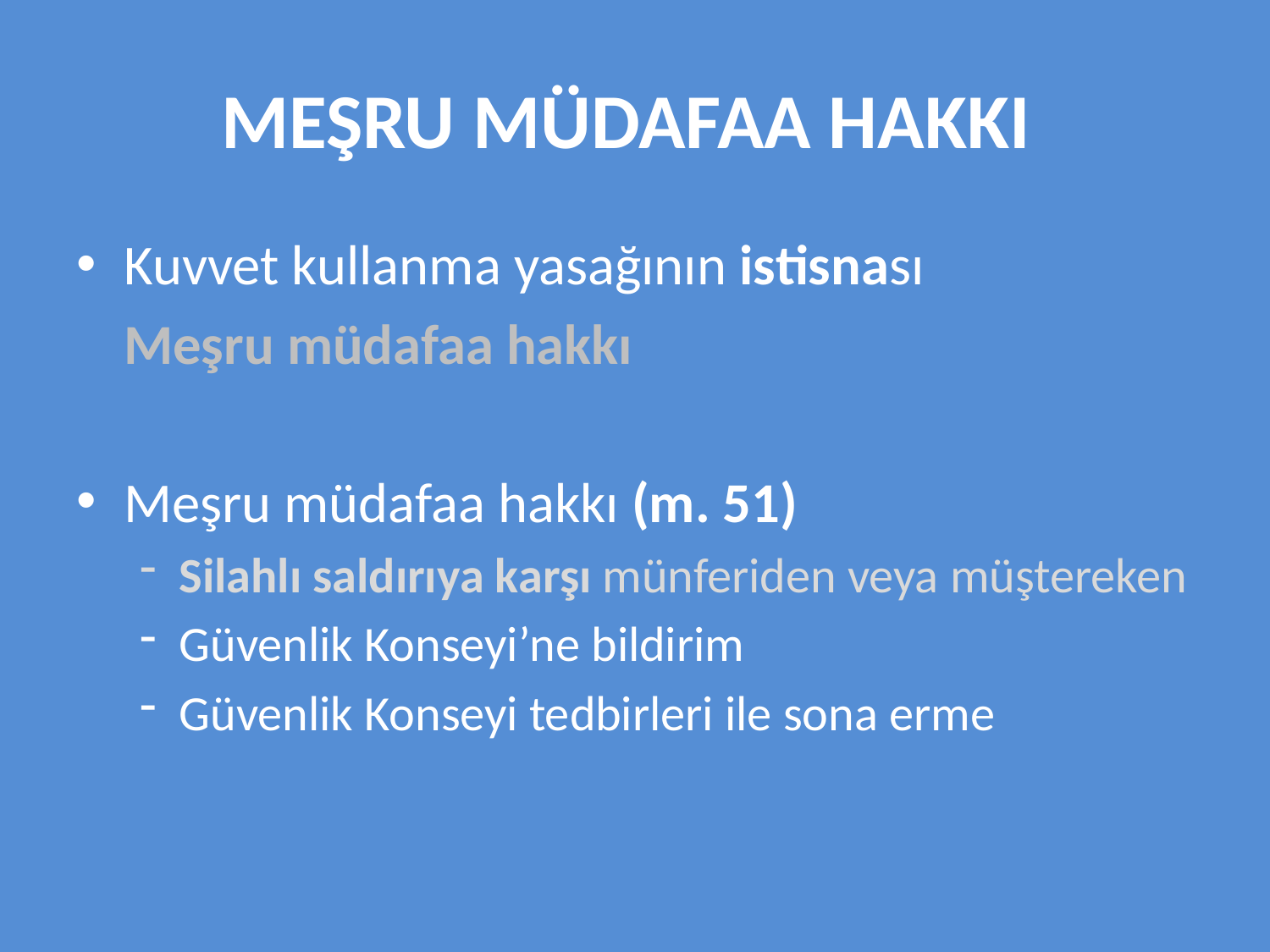

# MEŞRU MÜDAFAA HAKKI
Kuvvet kullanma yasağının istisnası
	Meşru müdafaa hakkı

Meşru müdafaa hakkı (m. 51)
Silahlı saldırıya karşı münferiden veya müştereken
Güvenlik Konseyi’ne bildirim
Güvenlik Konseyi tedbirleri ile sona erme